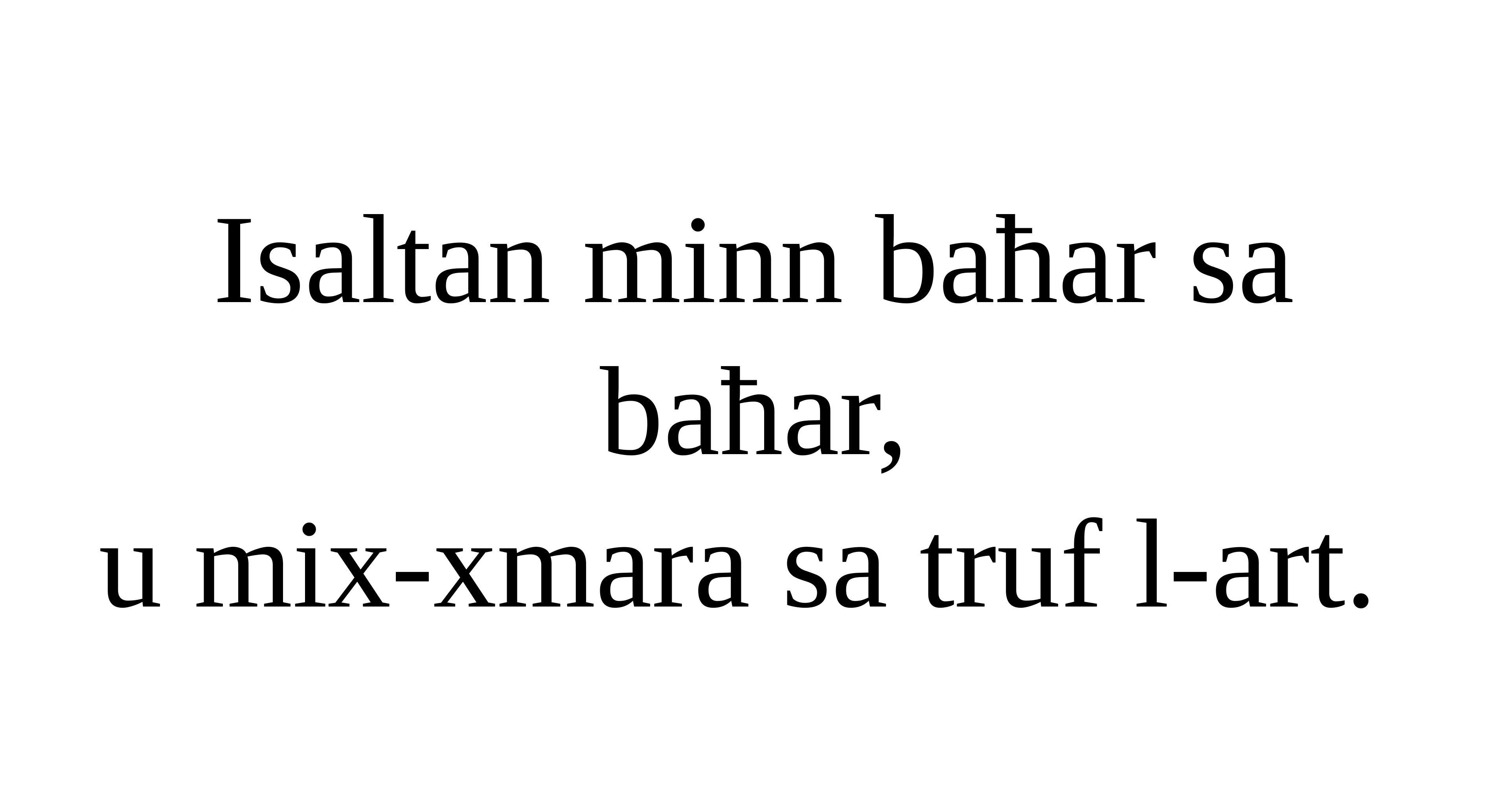

Isaltan minn baħar sa baħar,
u mix-xmara sa truf l-art.